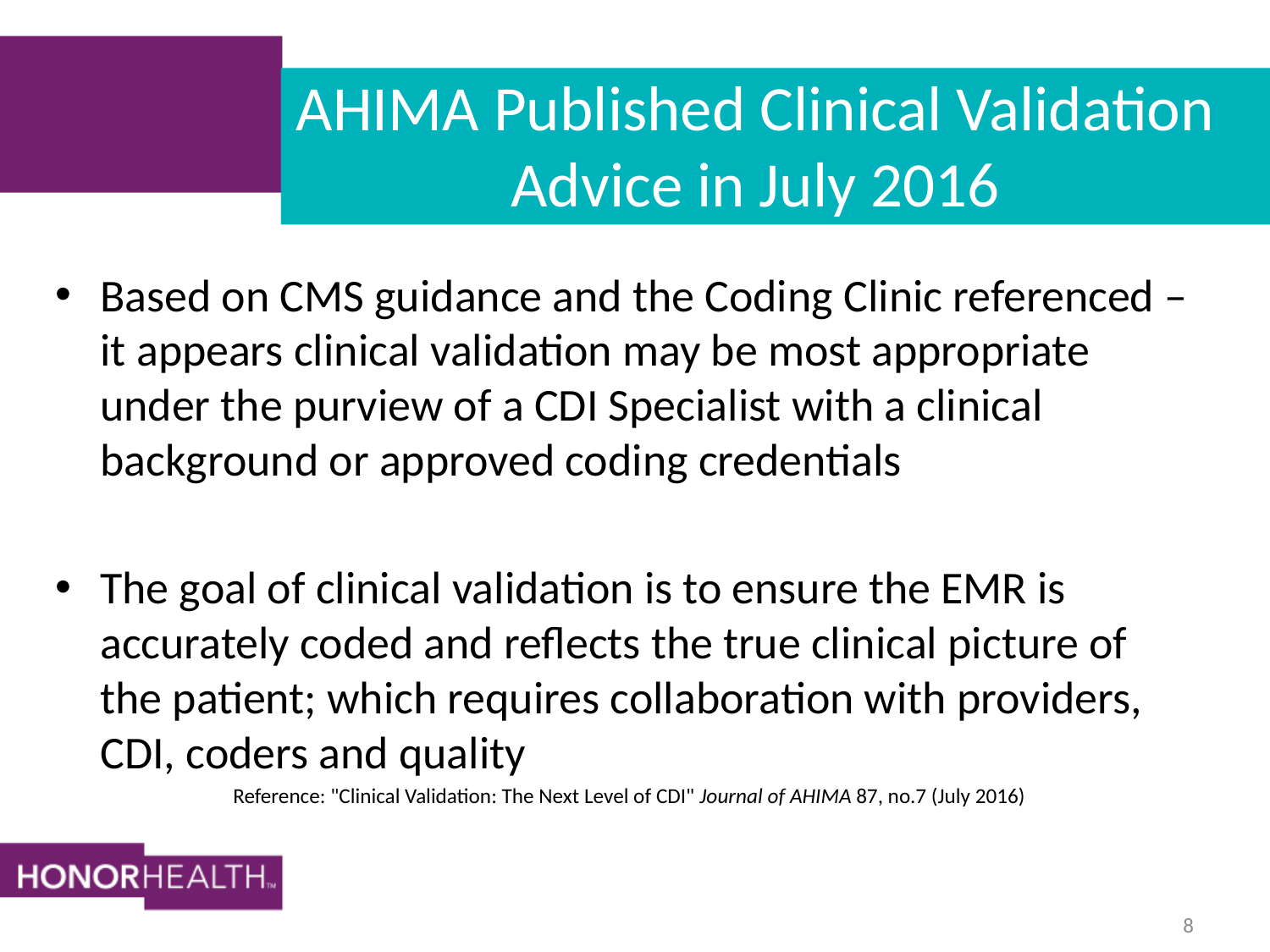

# AHIMA Published Clinical Validation Advice in July 2016
Based on CMS guidance and the Coding Clinic referenced – it appears clinical validation may be most appropriate under the purview of a CDI Specialist with a clinical background or approved coding credentials

The goal of clinical validation is to ensure the EMR is accurately coded and reflects the true clinical picture of the patient; which requires collaboration with providers, CDI, coders and quality
  Reference: "Clinical Validation: The Next Level of CDI" Journal of AHIMA 87, no.7 (July 2016)
8